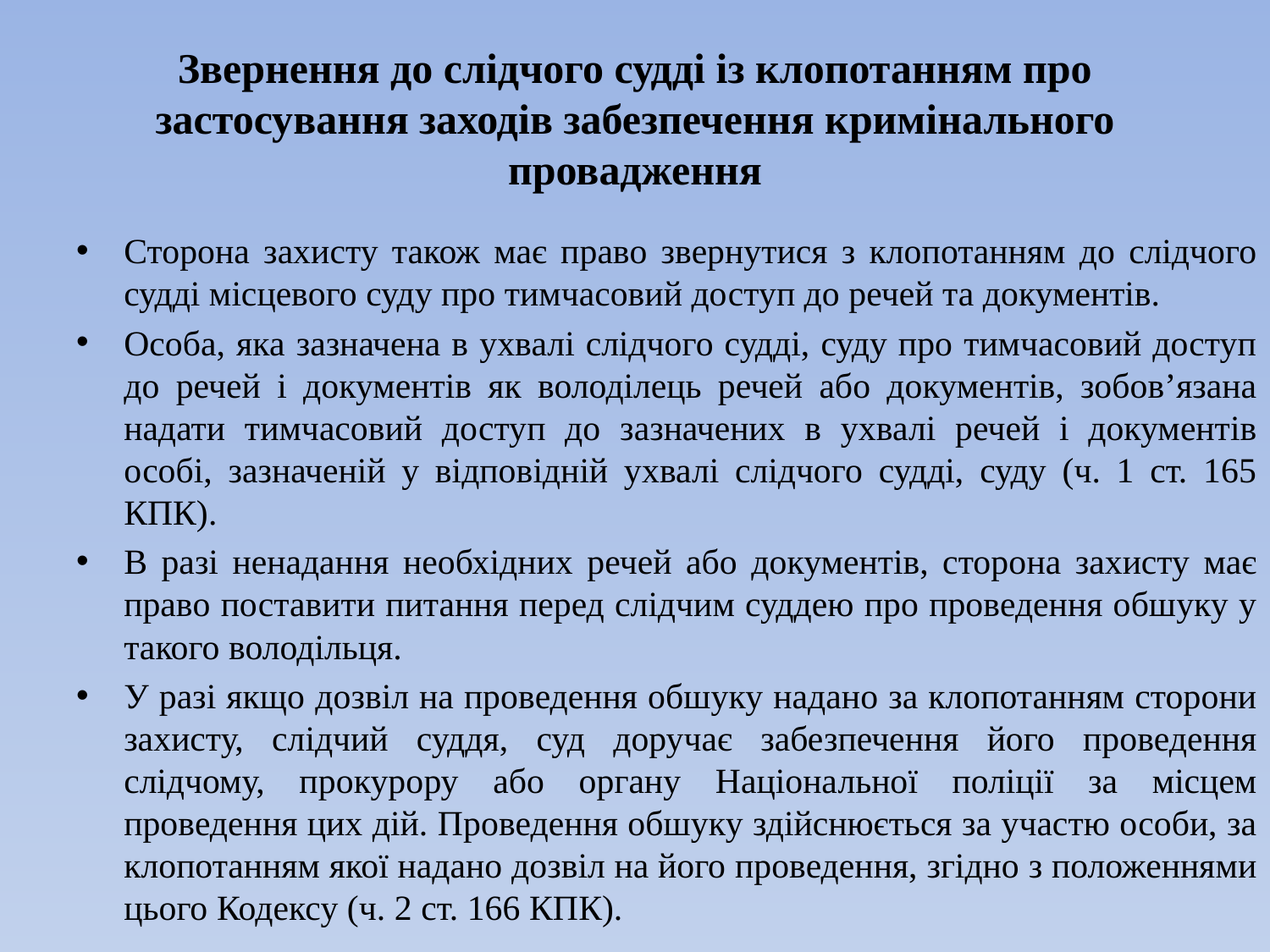

# Звернення до слідчого судді із клопотанням про застосування заходів забезпечення кримінального провадження
Сторона захисту також має право звернутися з клопотанням до слідчого судді місцевого суду про тимчасовий доступ до речей та документів.
Особа, яка зазначена в ухвалі слідчого судді, суду про тимчасовий доступ до речей і документів як володілець речей або документів, зобов’язана надати тимчасовий доступ до зазначених в ухвалі речей і документів особі, зазначеній у відповідній ухвалі слідчого судді, суду (ч. 1 ст. 165 КПК).
В разі ненадання необхідних речей або документів, сторона захисту має право поставити питання перед слідчим суддею про проведення обшуку у такого володільця.
У разі якщо дозвіл на проведення обшуку надано за клопотанням сторони захисту, слідчий суддя, суд доручає забезпечення його проведення слідчому, прокурору або органу Національної поліції за місцем проведення цих дій. Проведення обшуку здійснюється за участю особи, за клопотанням якої надано дозвіл на його проведення, згідно з положеннями цього Кодексу (ч. 2 ст. 166 КПК).